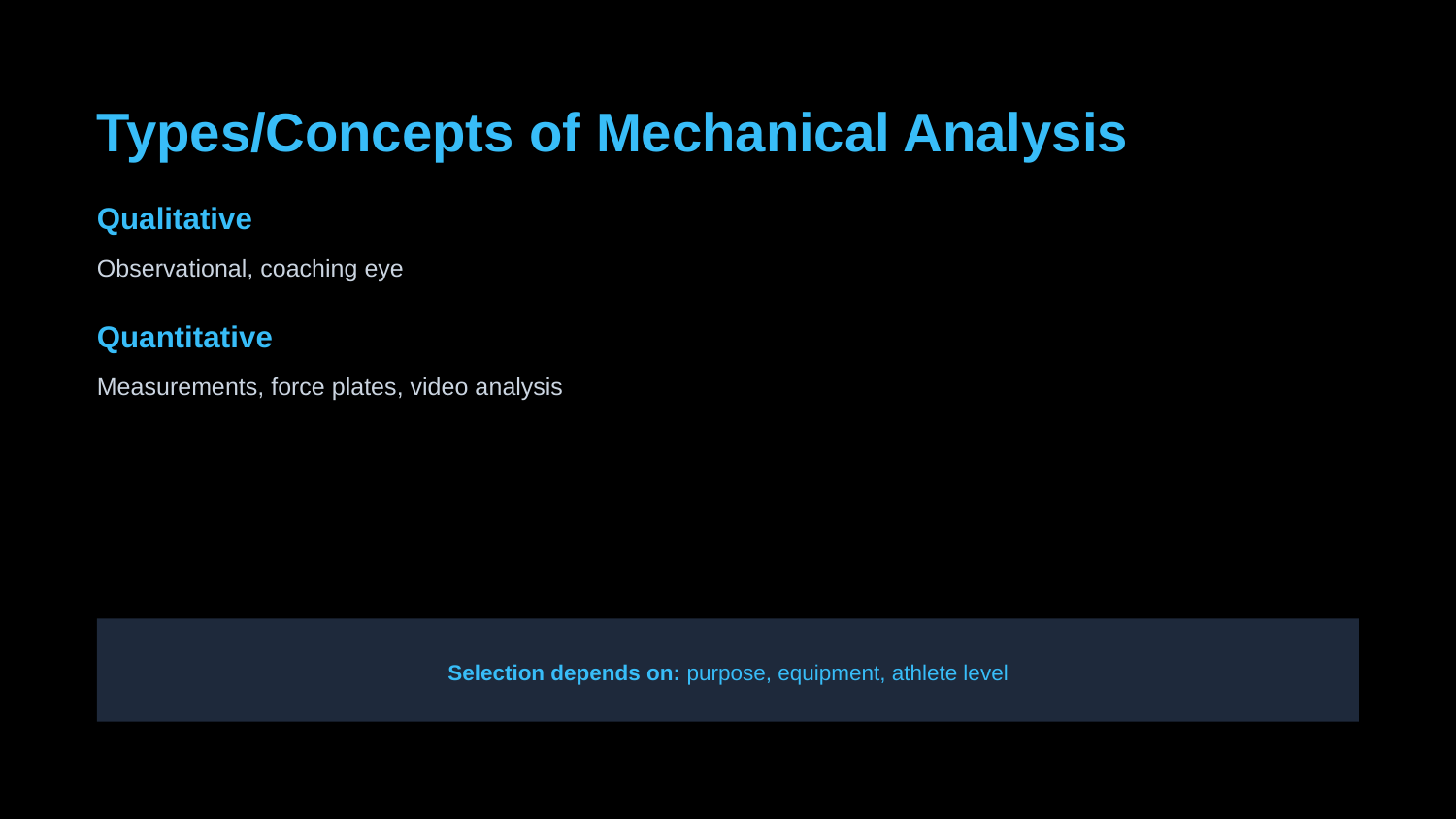

Types/Concepts of Mechanical Analysis
Qualitative
Observational, coaching eye
Quantitative
Measurements, force plates, video analysis

Selection depends on: purpose, equipment, athlete level